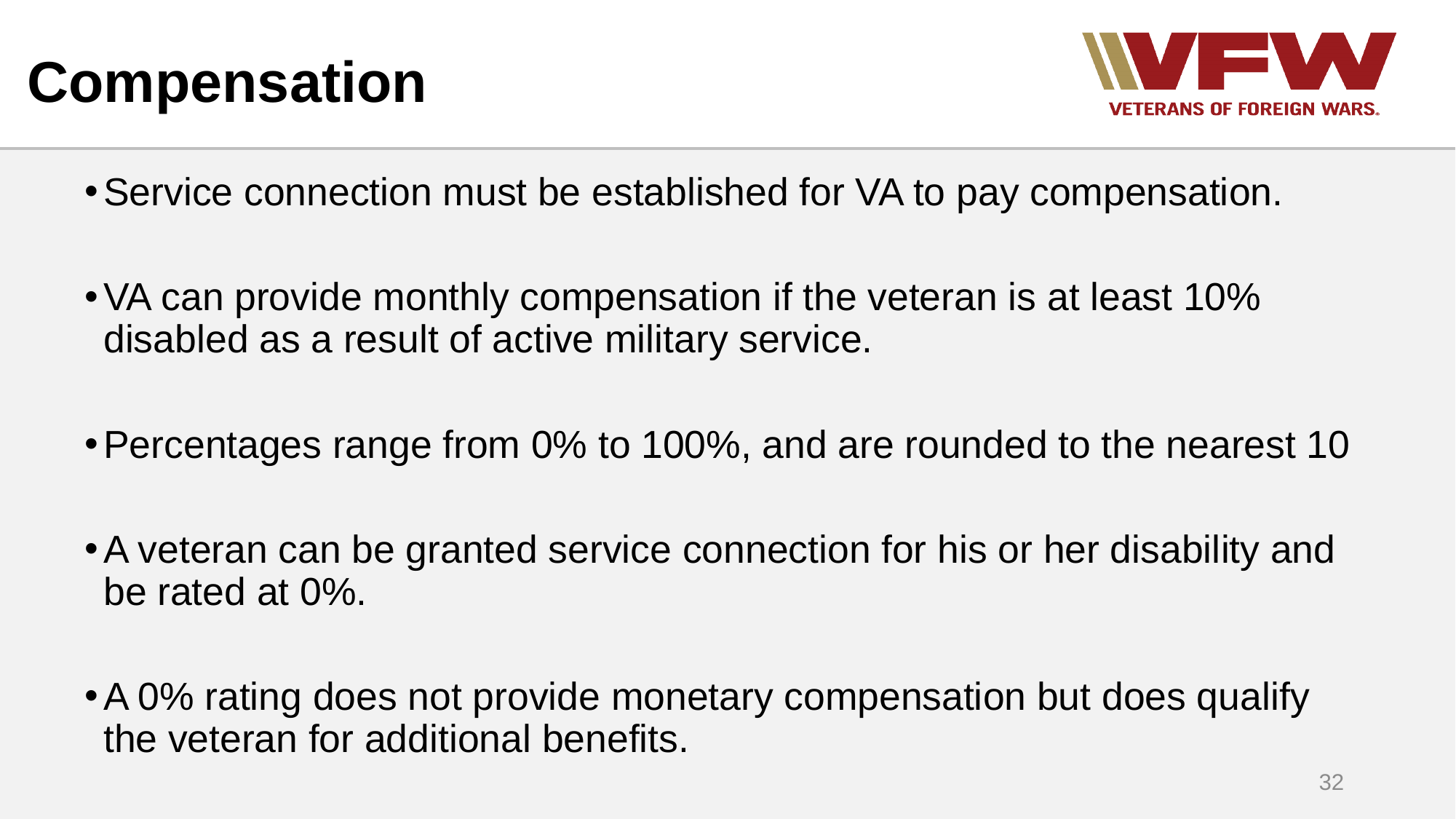

Compensation
Service connection must be established for VA to pay compensation.

VA can provide monthly compensation if the veteran is at least 10% disabled as a result of active military service.

Percentages range from 0% to 100%, and are rounded to the nearest 10

A veteran can be granted service connection for his or her disability and be rated at 0%.

A 0% rating does not provide monetary compensation but does qualify the veteran for additional benefits.

32